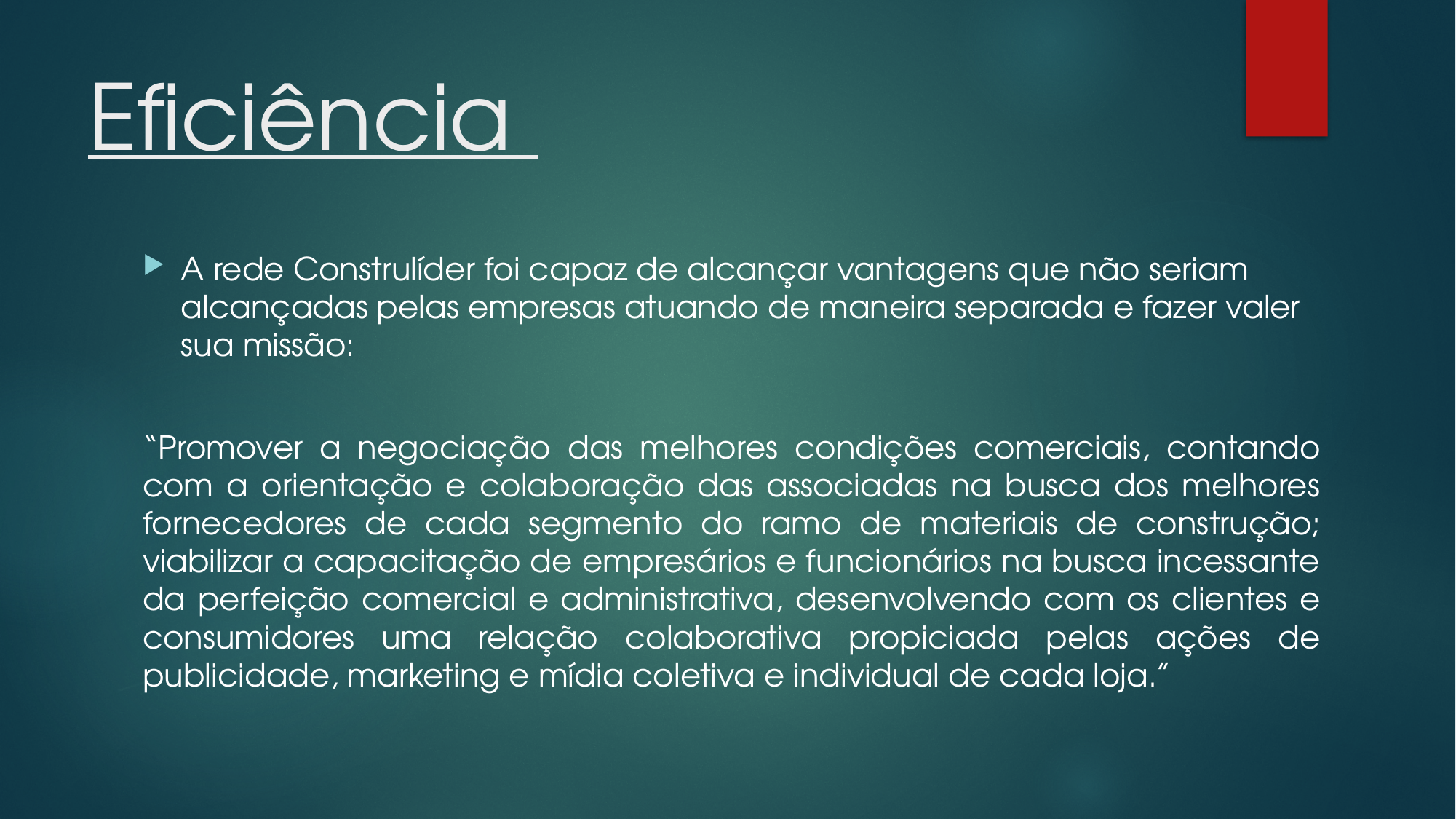

# Eficiência
A rede Construlíder foi capaz de alcançar vantagens que não seriam alcançadas pelas empresas atuando de maneira separada e fazer valer sua missão:

“Promover a negociação das melhores condições comerciais, contando com a orientação e colaboração das associadas na busca dos melhores fornecedores de cada segmento do ramo de materiais de construção; viabilizar a capacitação de empresários e funcionários na busca incessante da perfeição comercial e administrativa, desenvolvendo com os clientes e consumidores uma relação colaborativa propiciada pelas ações de publicidade, marketing e mídia coletiva e individual de cada loja.”